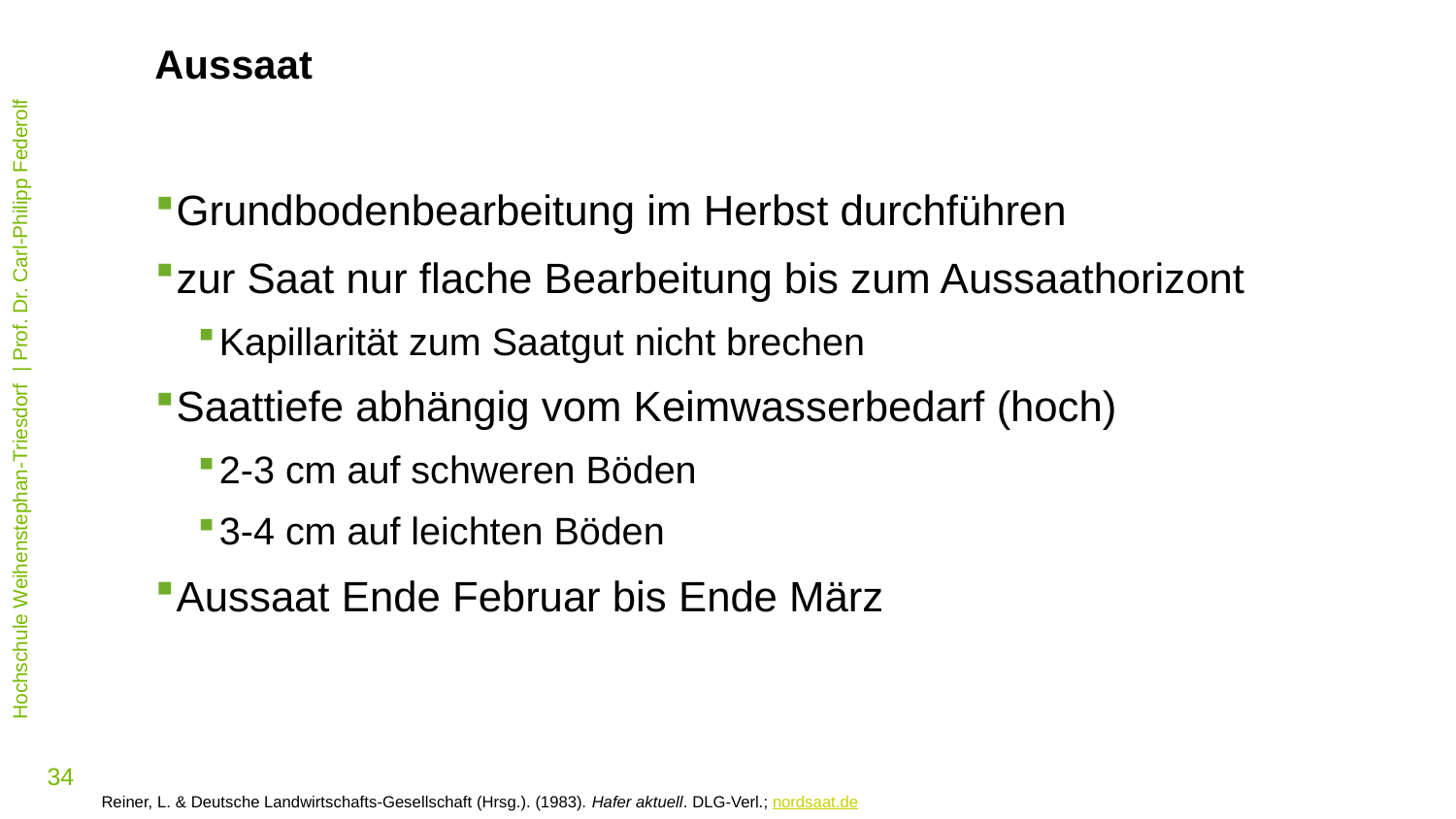

Aussaat
Grundbodenbearbeitung im Herbst durchführen
zur Saat nur flache Bearbeitung bis zum Aussaathorizont
Kapillarität zum Saatgut nicht brechen
Saattiefe abhängig vom Keimwasserbedarf (hoch)
2-3 cm auf schweren Böden
3-4 cm auf leichten Böden
Aussaat Ende Februar bis Ende März
Reiner, L. & Deutsche Landwirtschafts-Gesellschaft (Hrsg.). (1983). Hafer aktuell. DLG-Verl.; nordsaat.de